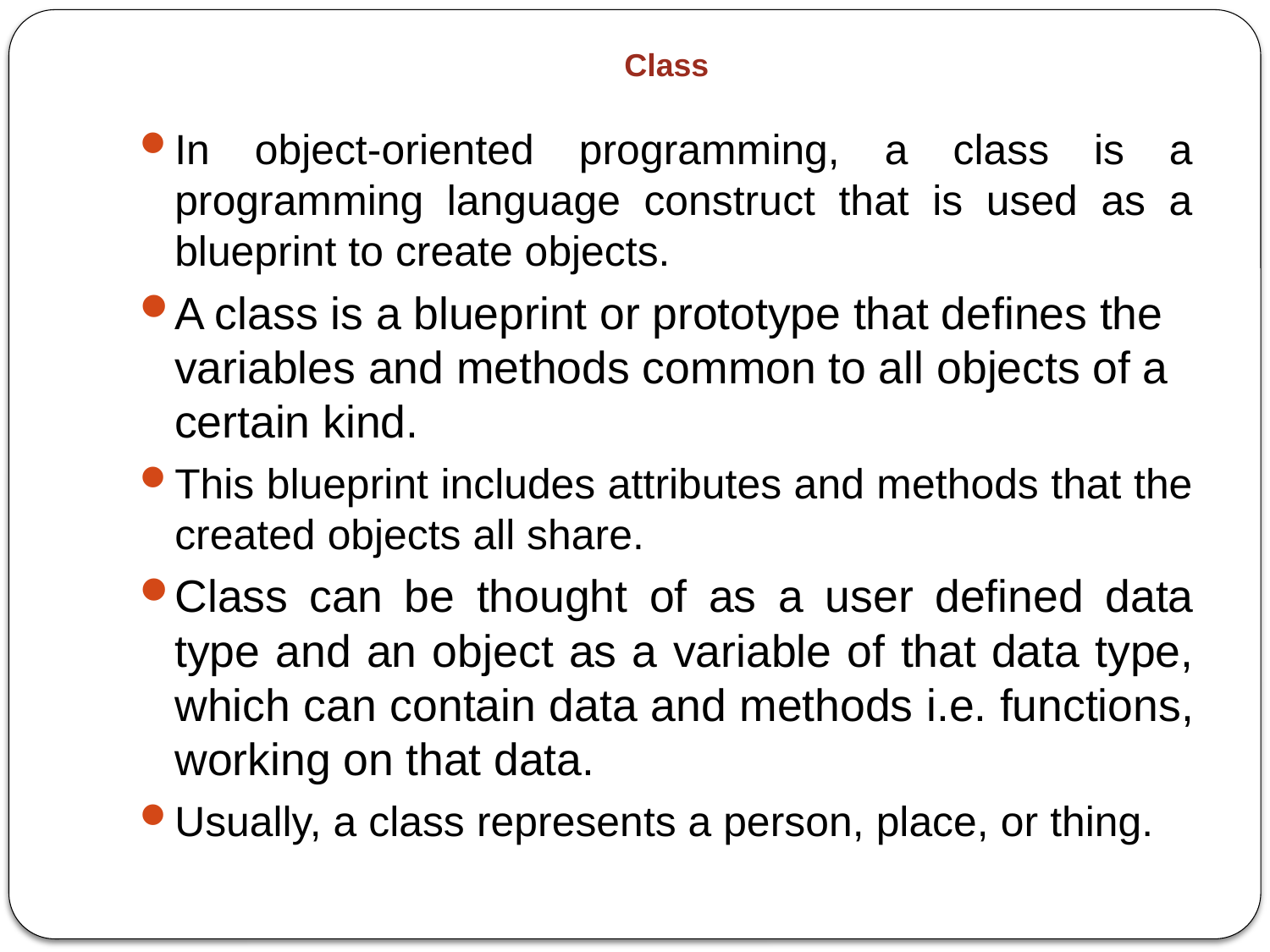

# Class
In object-oriented programming, a class is a programming language construct that is used as a blueprint to create objects.
A class is a blueprint or prototype that defines the variables and methods common to all objects of a certain kind.
This blueprint includes attributes and methods that the created objects all share.
Class can be thought of as a user defined data type and an object as a variable of that data type, which can contain data and methods i.e. functions, working on that data.
Usually, a class represents a person, place, or thing.